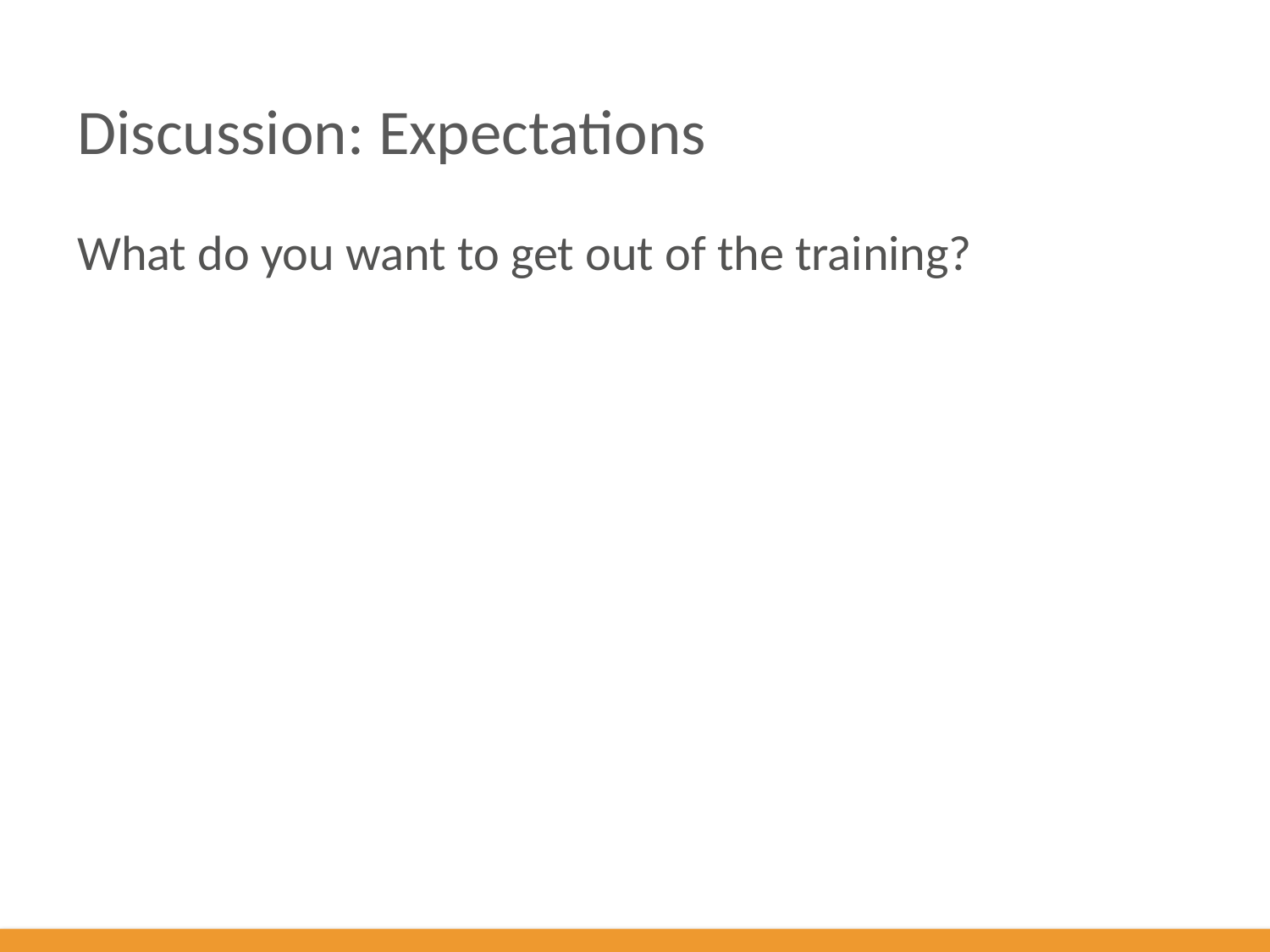

# Discussion: Expectations
What do you want to get out of the training?